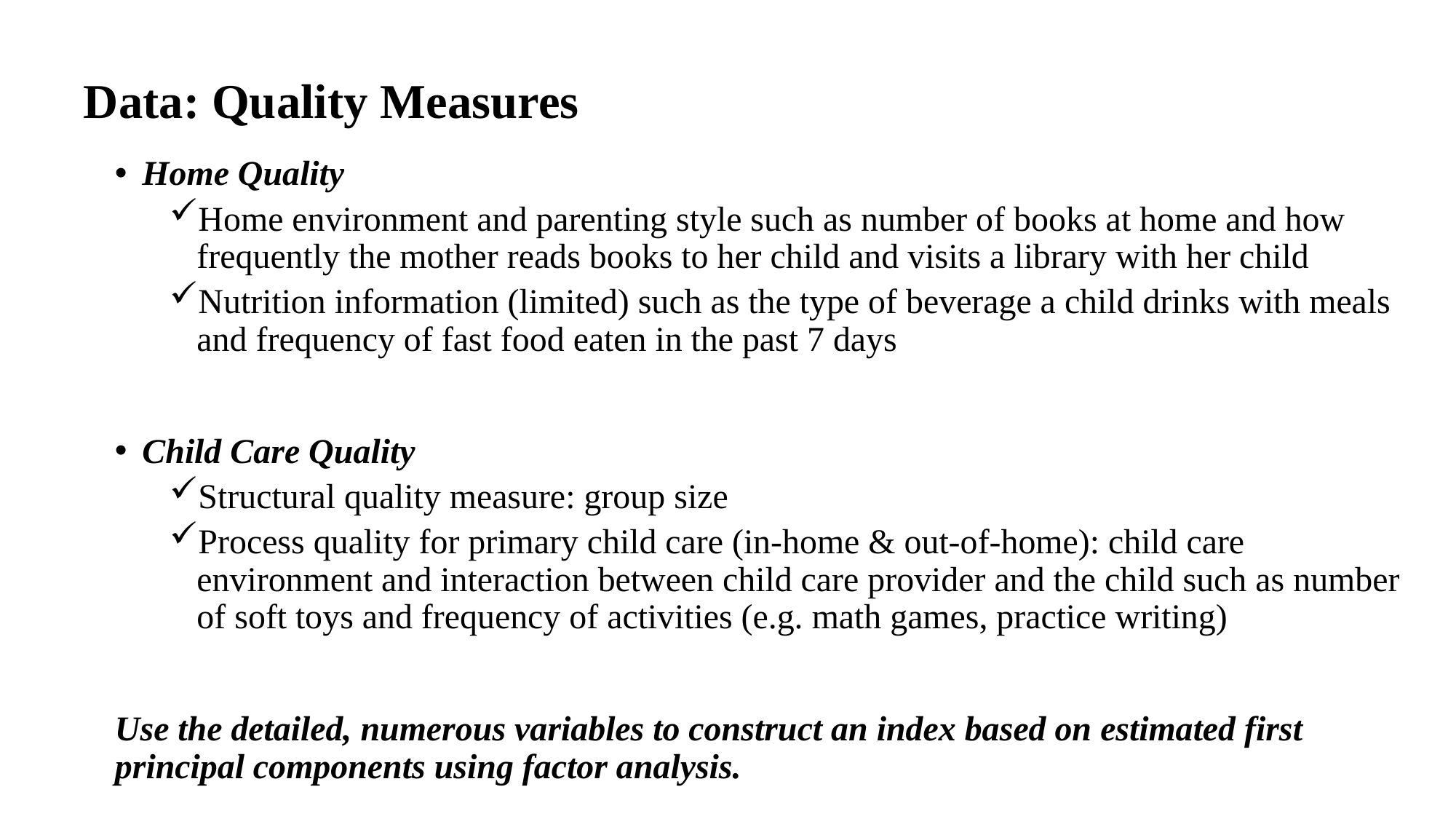

# Data: Quality Measures
Home Quality
Home environment and parenting style such as number of books at home and how frequently the mother reads books to her child and visits a library with her child
Nutrition information (limited) such as the type of beverage a child drinks with meals and frequency of fast food eaten in the past 7 days

Child Care Quality
Structural quality measure: group size
Process quality for primary child care (in-home & out-of-home): child care environment and interaction between child care provider and the child such as number of soft toys and frequency of activities (e.g. math games, practice writing)

Use the detailed, numerous variables to construct an index based on estimated first principal components using factor analysis.